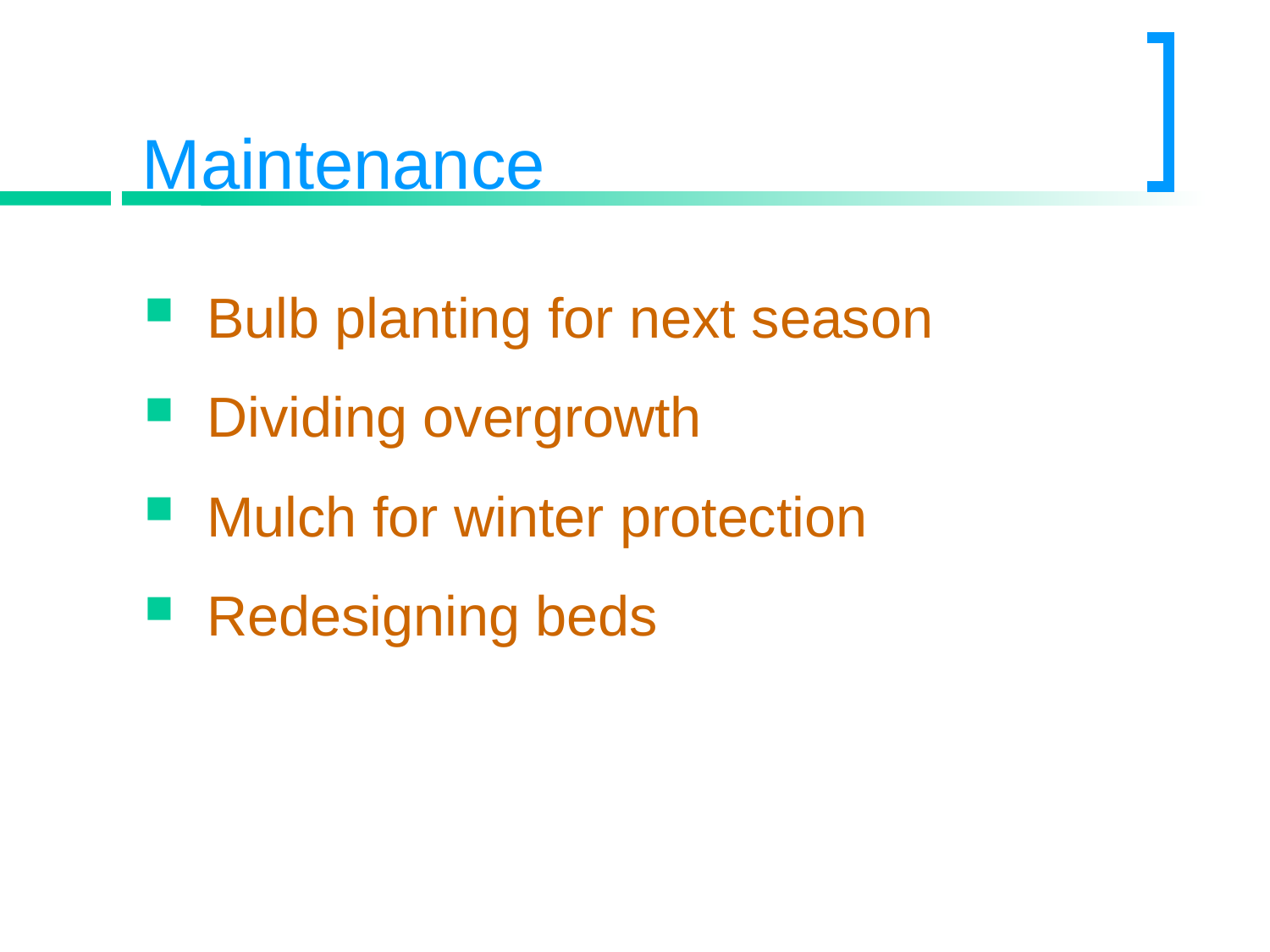

# Maintenance
Bulb planting for next season
Dividing overgrowth
Mulch for winter protection
Redesigning beds